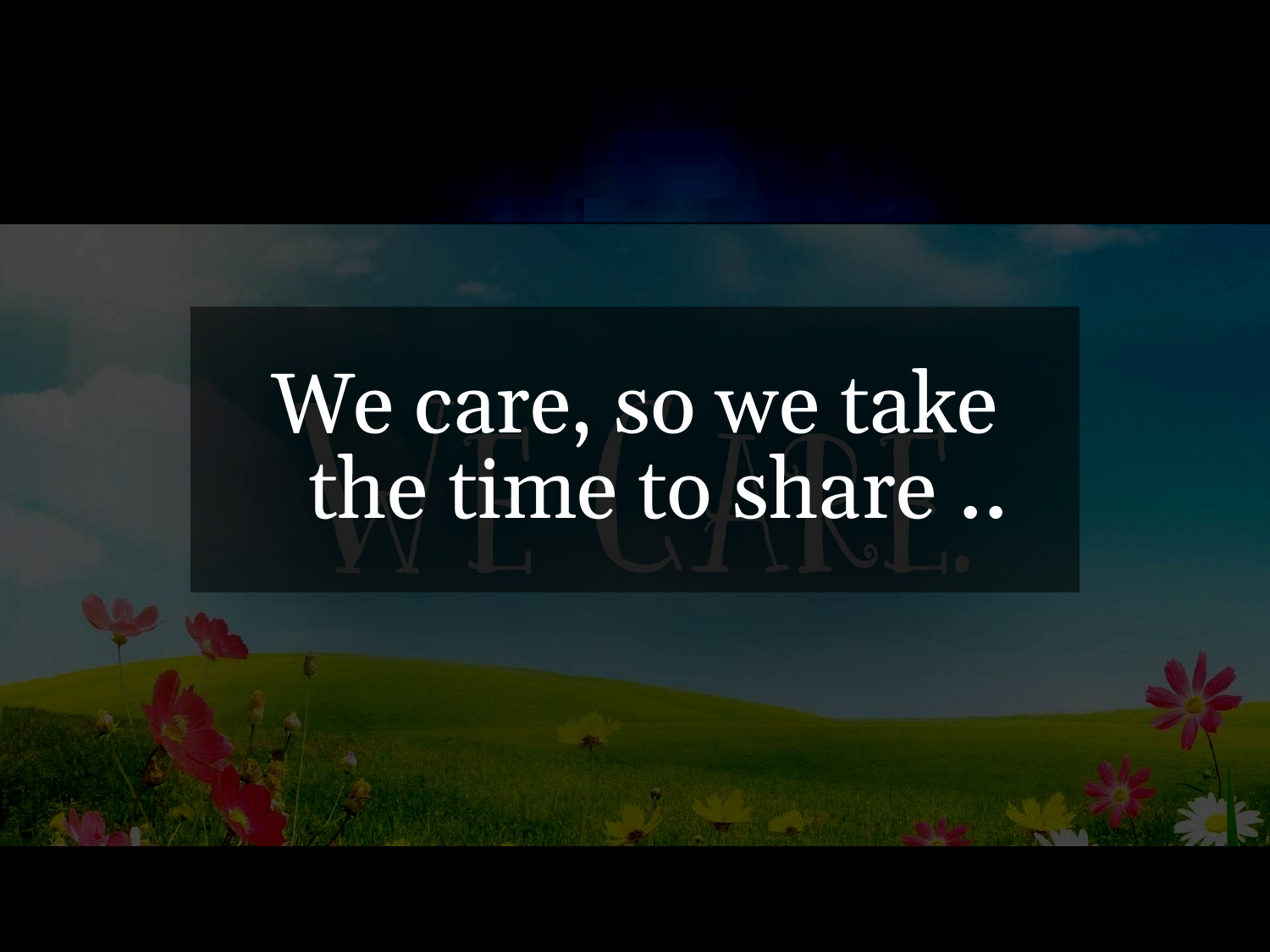

We care, so we take the time to share ..